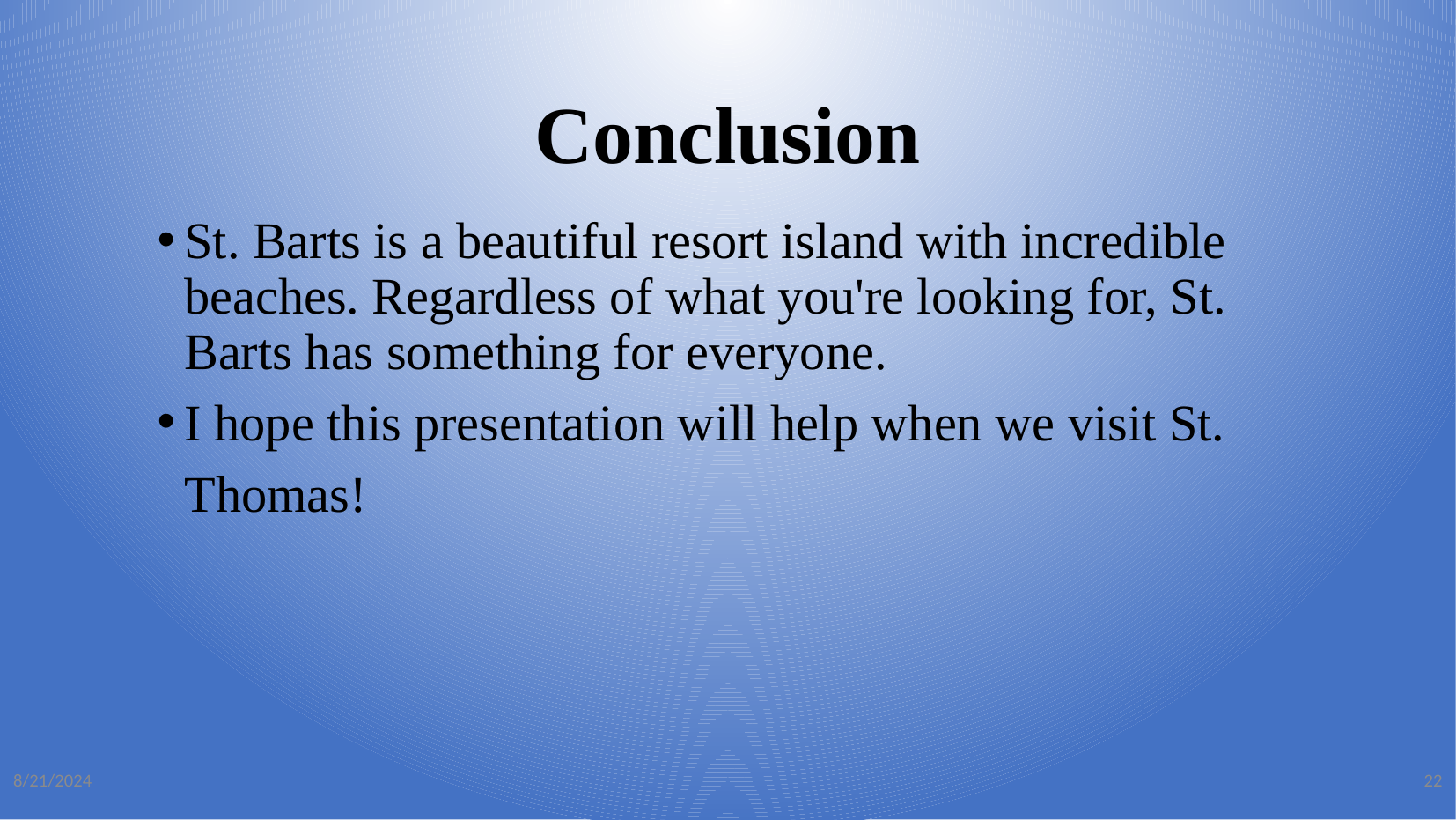

Conclusion
St. Barts is a beautiful resort island with incredible beaches. Regardless of what you're looking for, St. Barts has something for everyone.
I hope this presentation will help when we visit St. Thomas!
8/21/2024
22